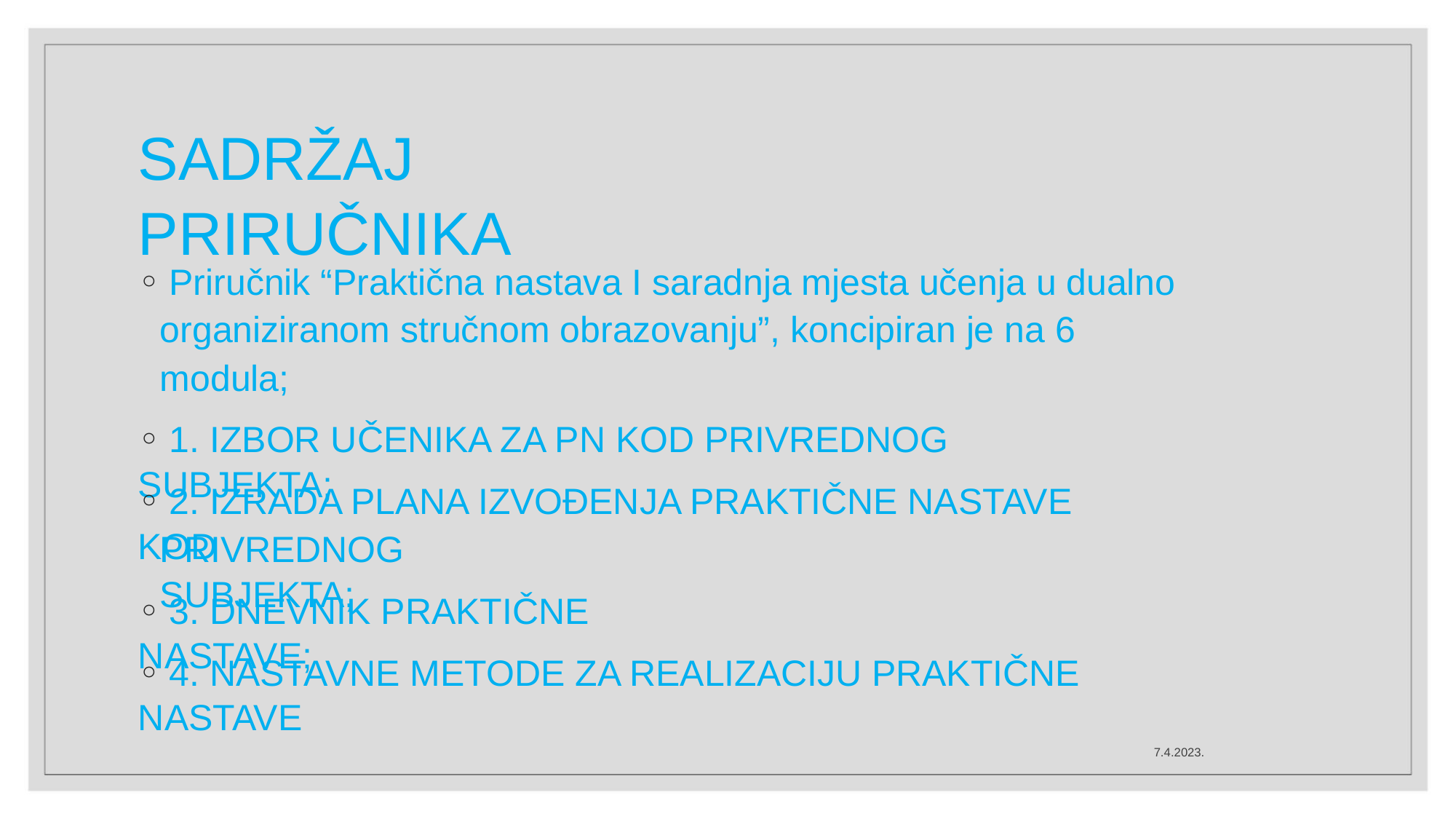

SADRŽAJ PRIRUČNIKA
◦ Priručnik “Praktična nastava I saradnja mjesta učenja u dualno
organiziranom stručnom obrazovanju”, koncipiran je na 6
modula;
◦ 1. IZBOR UČENIKA ZA PN KOD PRIVREDNOG SUBJEKTA;
◦ 2. IZRADA PLANA IZVOĐENJA PRAKTIČNE NASTAVE KOD
PRIVREDNOG SUBJEKTA;
◦ 3. DNEVNIK PRAKTIČNE NASTAVE;
◦ 4. NASTAVNE METODE ZA REALIZACIJU PRAKTIČNE NASTAVE
7.4.2023.